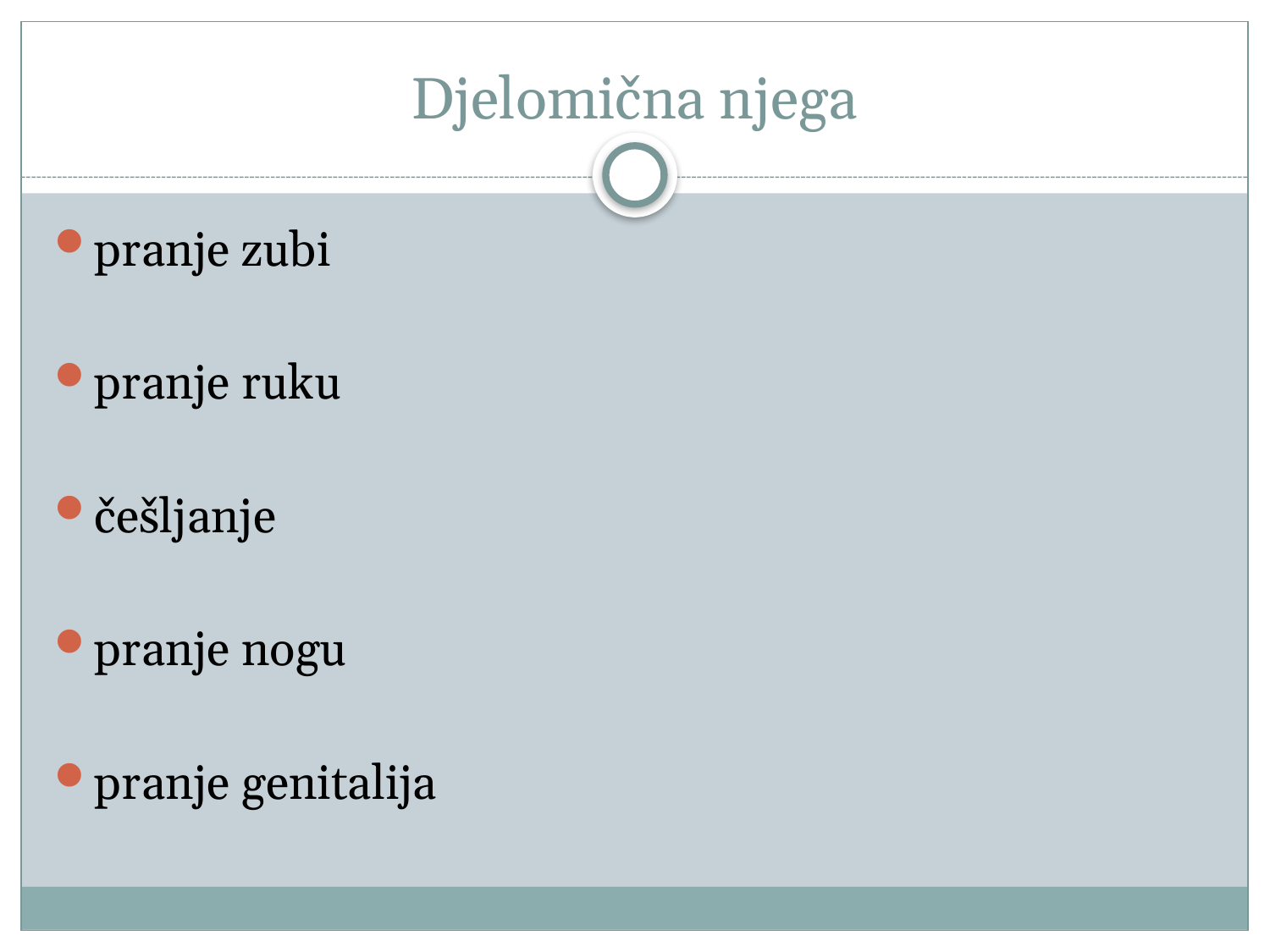

# Djelomična njega
pranje zubi

pranje ruku

češljanje

pranje nogu

pranje genitalija